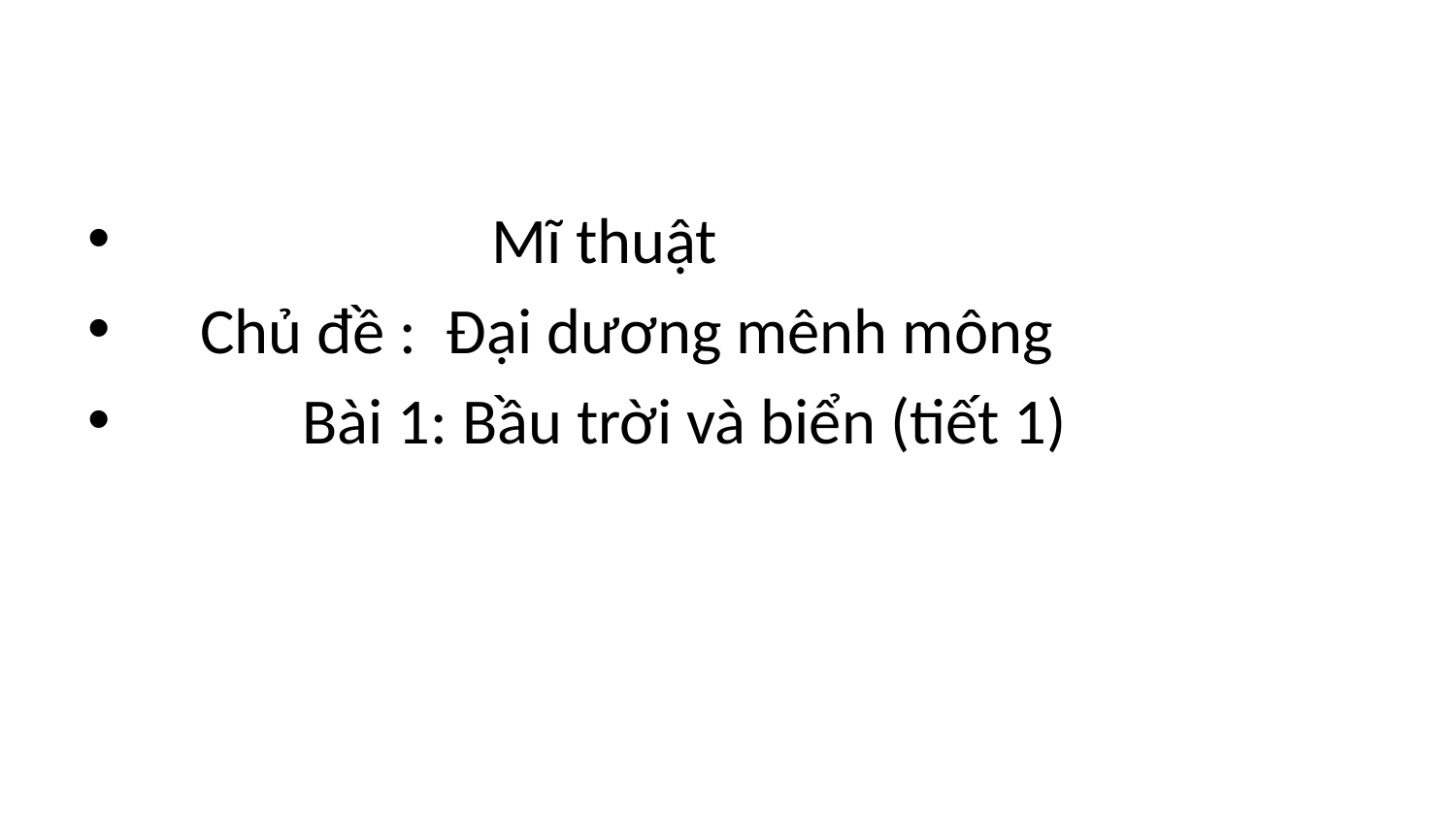

#
                        Mĩ thuật
    Chủ đề :  Đại dương mênh mông
           Bài 1: Bầu trời và biển (tiết 1)